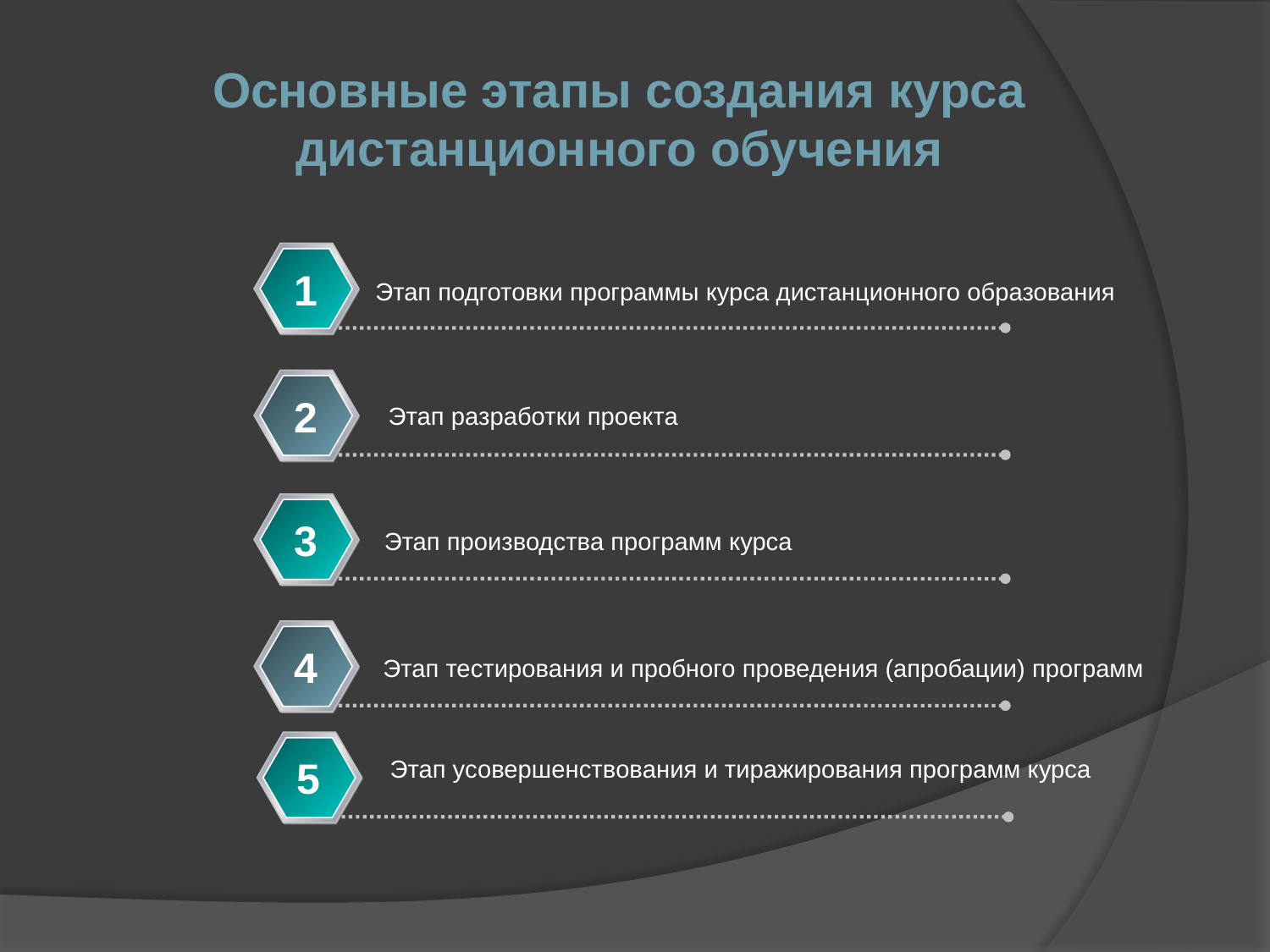

# Основные этапы создания курса дистанционного обучения

1
Этап подготовки программы курса дистанционного образования

2
Этап разработки проекта

3
Этап производства программ курса

4
Этап тестирования и пробного проведения (апробации) программ

5
Этап усовершенствования и тиражирования программ курса